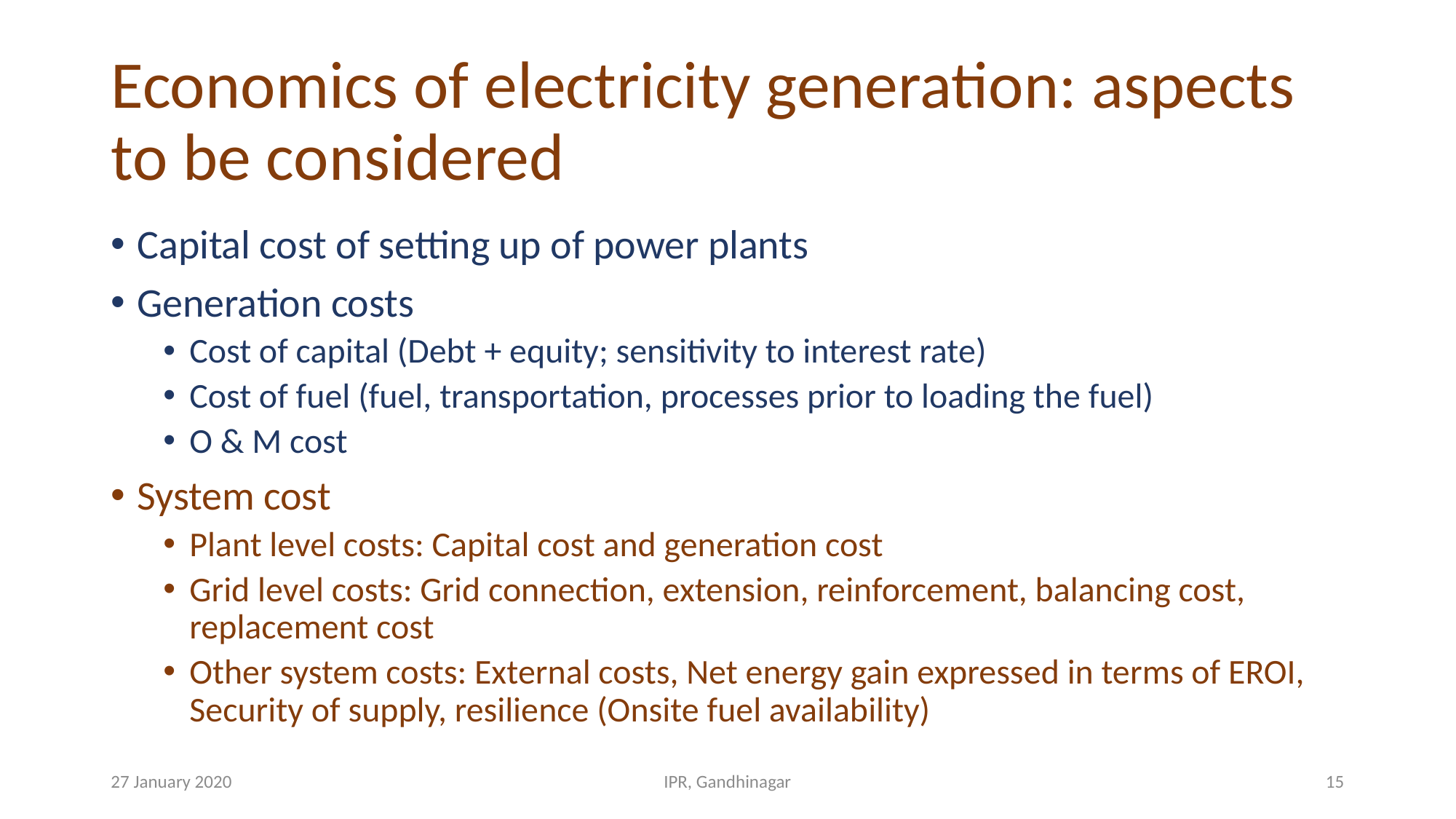

# Economics of electricity generation: aspects to be considered
Capital cost of setting up of power plants
Generation costs
Cost of capital (Debt + equity; sensitivity to interest rate)
Cost of fuel (fuel, transportation, processes prior to loading the fuel)
O & M cost
System cost
Plant level costs: Capital cost and generation cost
Grid level costs: Grid connection, extension, reinforcement, balancing cost, replacement cost
Other system costs: External costs, Net energy gain expressed in terms of EROI, Security of supply, resilience (Onsite fuel availability)
27 January 2020
IPR, Gandhinagar
15